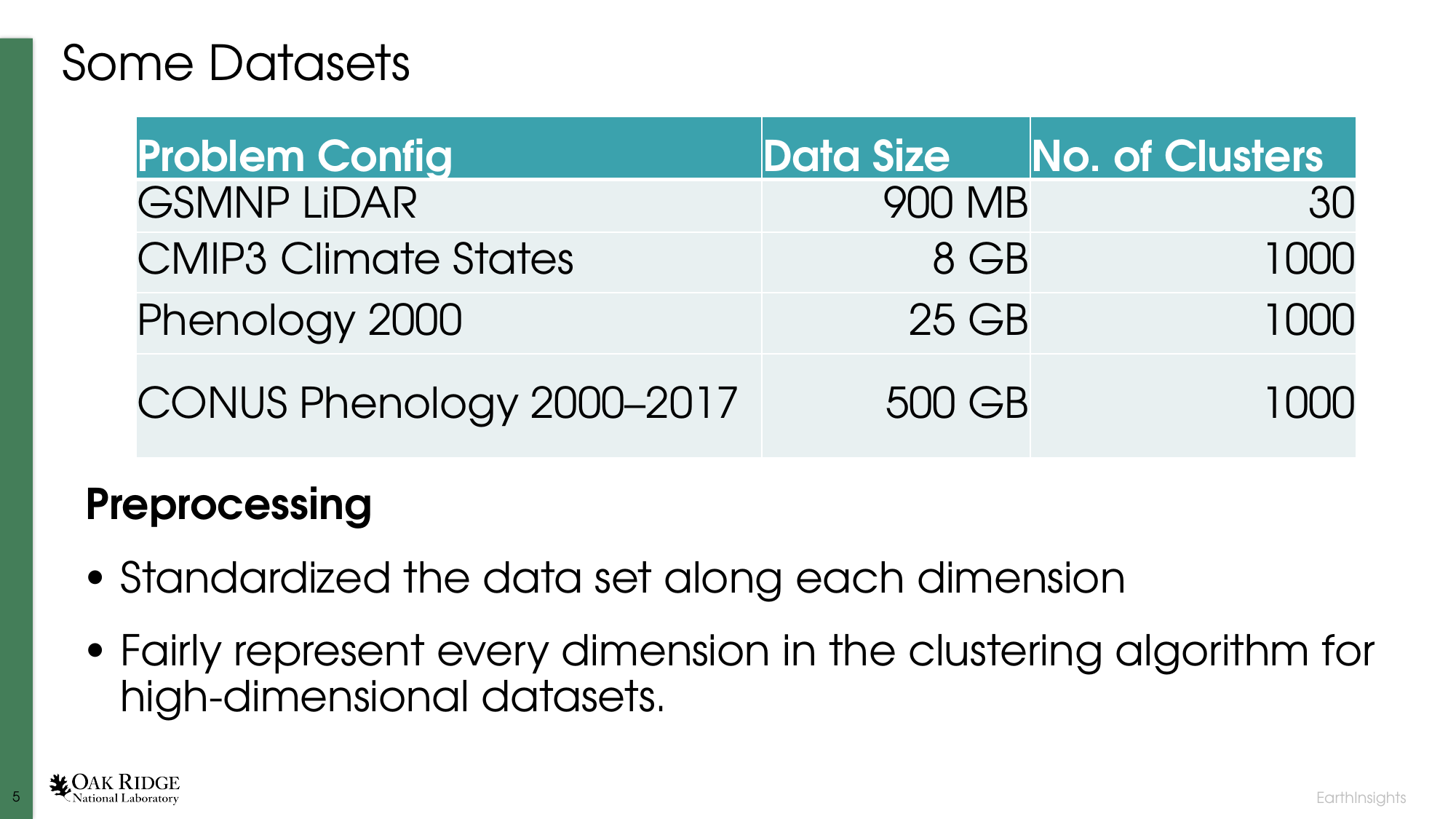

# Some Datasets
| Problem Config | Data Size | No. of Clusters |
| --- | --- | --- |
| GSMNP LiDAR | 900 MB | 30 |
| CMIP3 Climate States | 8 GB | 1000 |
| Phenology 2000 | 25 GB | 1000 |
| CONUS Phenology 2000–2017 | 500 GB | 1000 |
Preprocessing
Standardized the data set along each dimension
Fairly represent every dimension in the clustering algorithm for high-dimensional datasets.